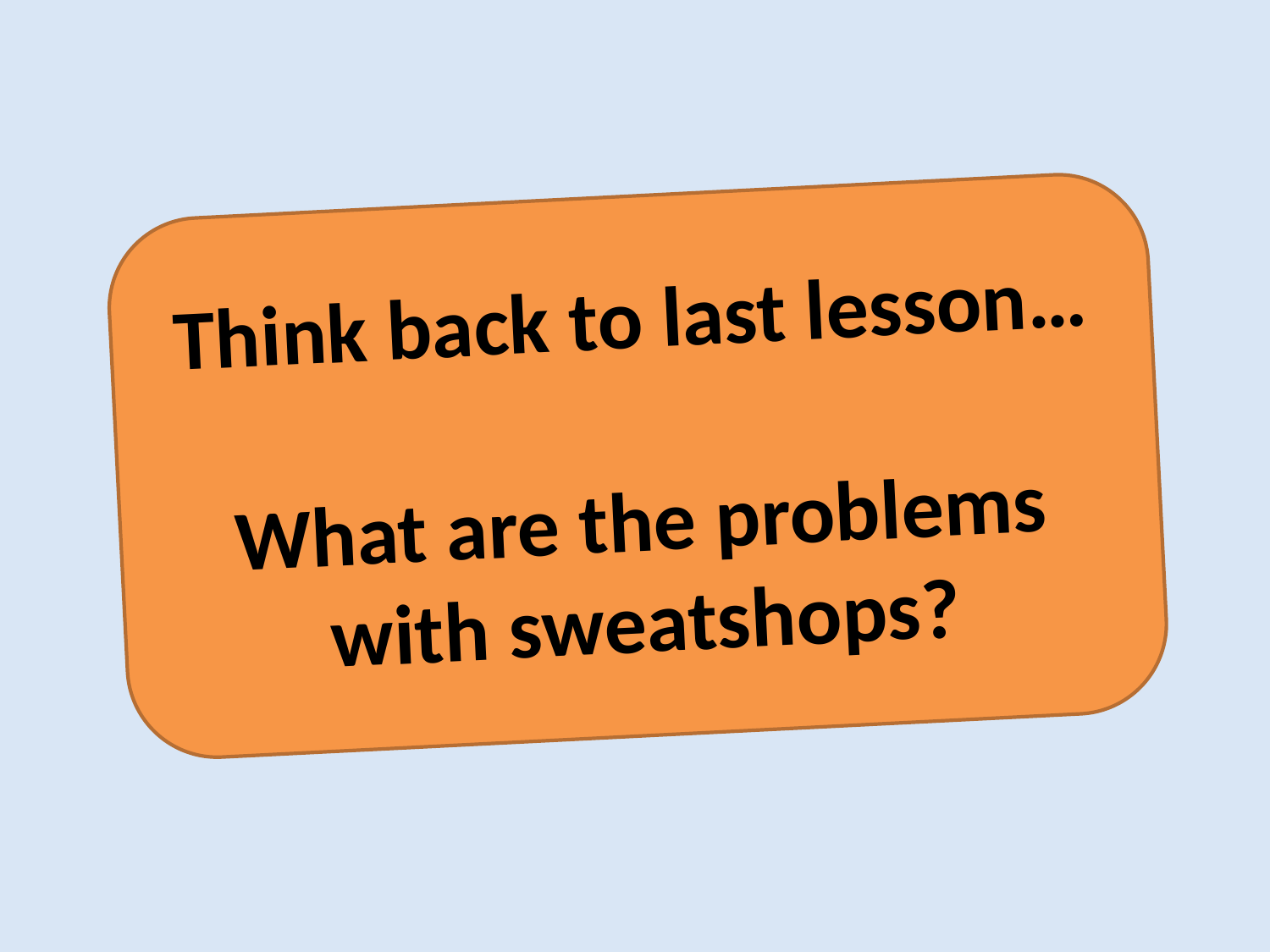

Think back to last lesson…

What are the problems with sweatshops?